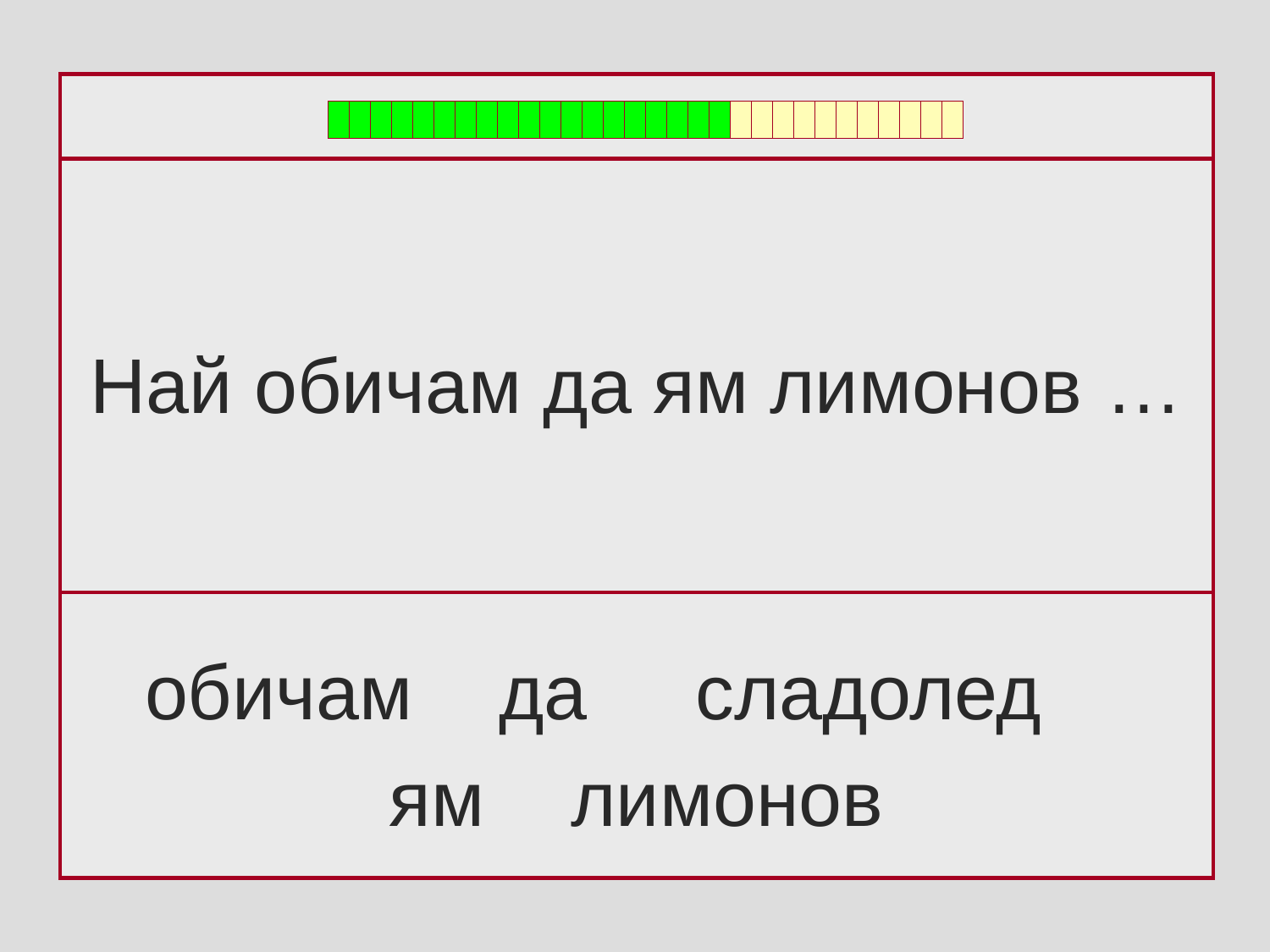

Най обичам да ям лимонов …
обичам    да     сладолед
ям    лимонов